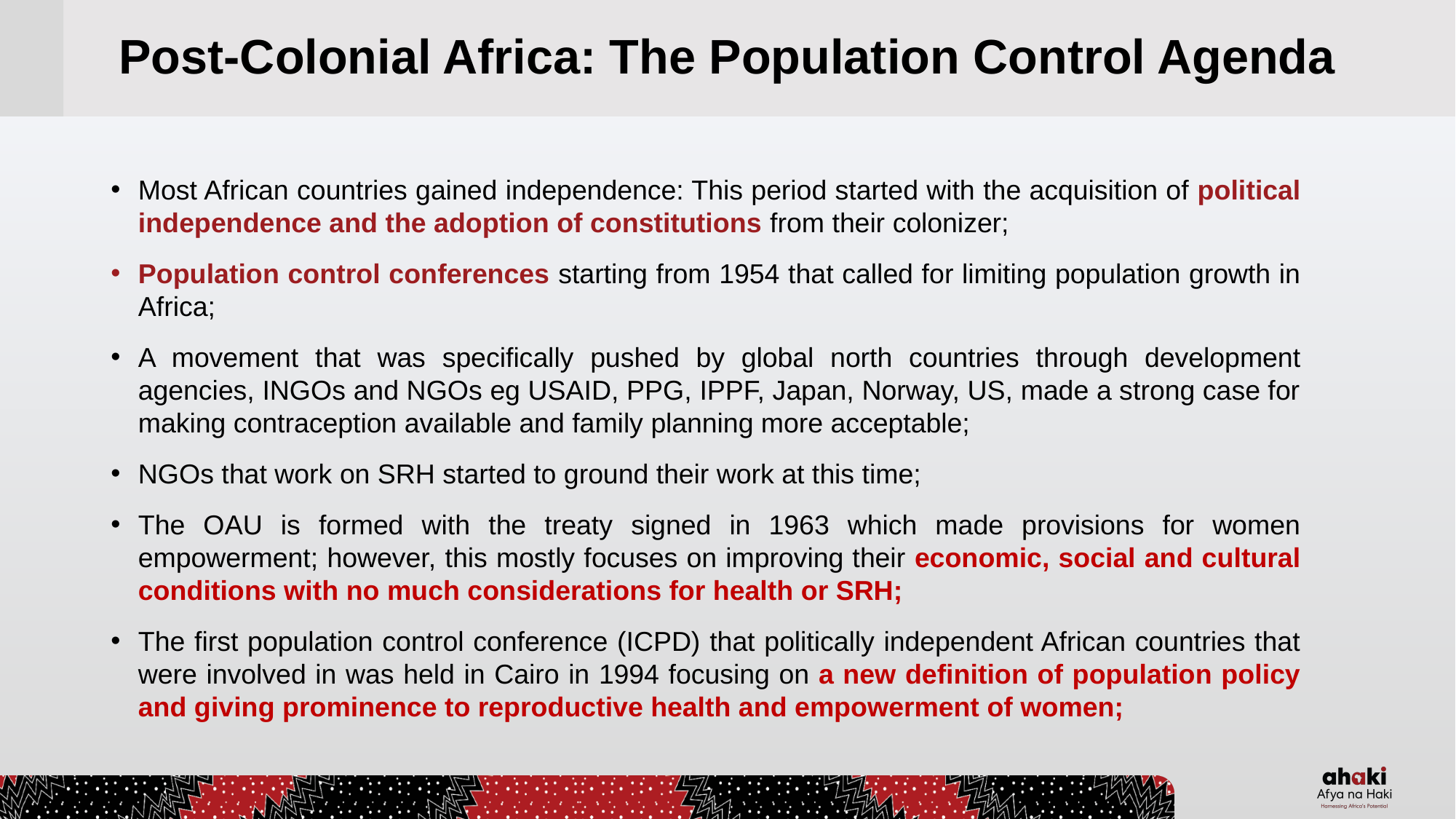

# Post-Colonial Africa: The Population Control Agenda
Most African countries gained independence: This period started with the acquisition of political independence and the adoption of constitutions from their colonizer;
Population control conferences starting from 1954 that called for limiting population growth in Africa;
A movement that was specifically pushed by global north countries through development agencies, INGOs and NGOs eg USAID, PPG, IPPF, Japan, Norway, US, made a strong case for making contraception available and family planning more acceptable;
NGOs that work on SRH started to ground their work at this time;
The OAU is formed with the treaty signed in 1963 which made provisions for women empowerment; however, this mostly focuses on improving their economic, social and cultural conditions with no much considerations for health or SRH;
The first population control conference (ICPD) that politically independent African countries that were involved in was held in Cairo in 1994 focusing on a new definition of population policy and giving prominence to reproductive health and empowerment of women;